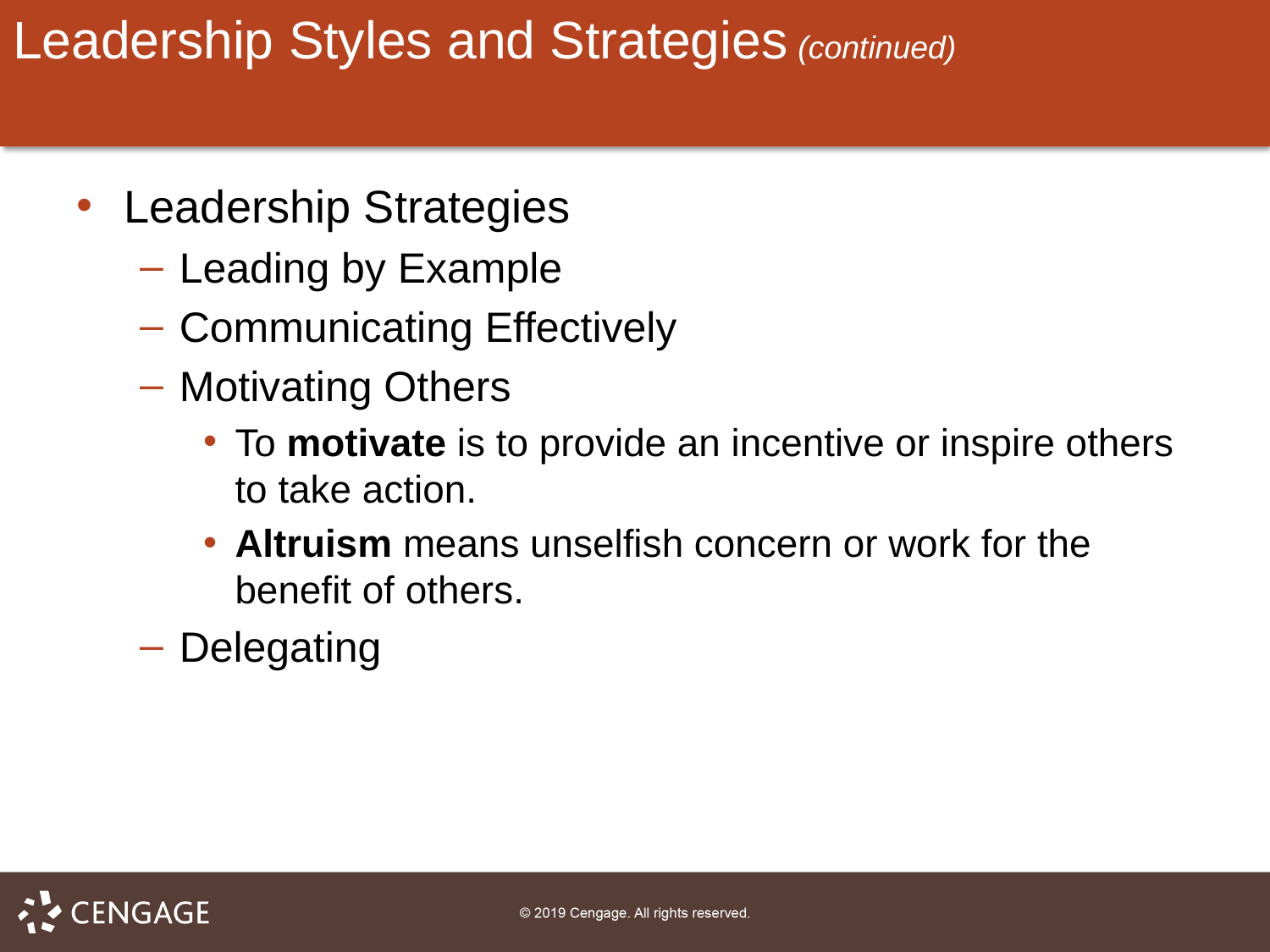

# Leadership Styles and Strategies (continued)
Leadership Strategies
Leading by Example
Communicating Effectively
Motivating Others
To motivate is to provide an incentive or inspire others to take action.
Altruism means unselfish concern or work for the benefit of others.
Delegating